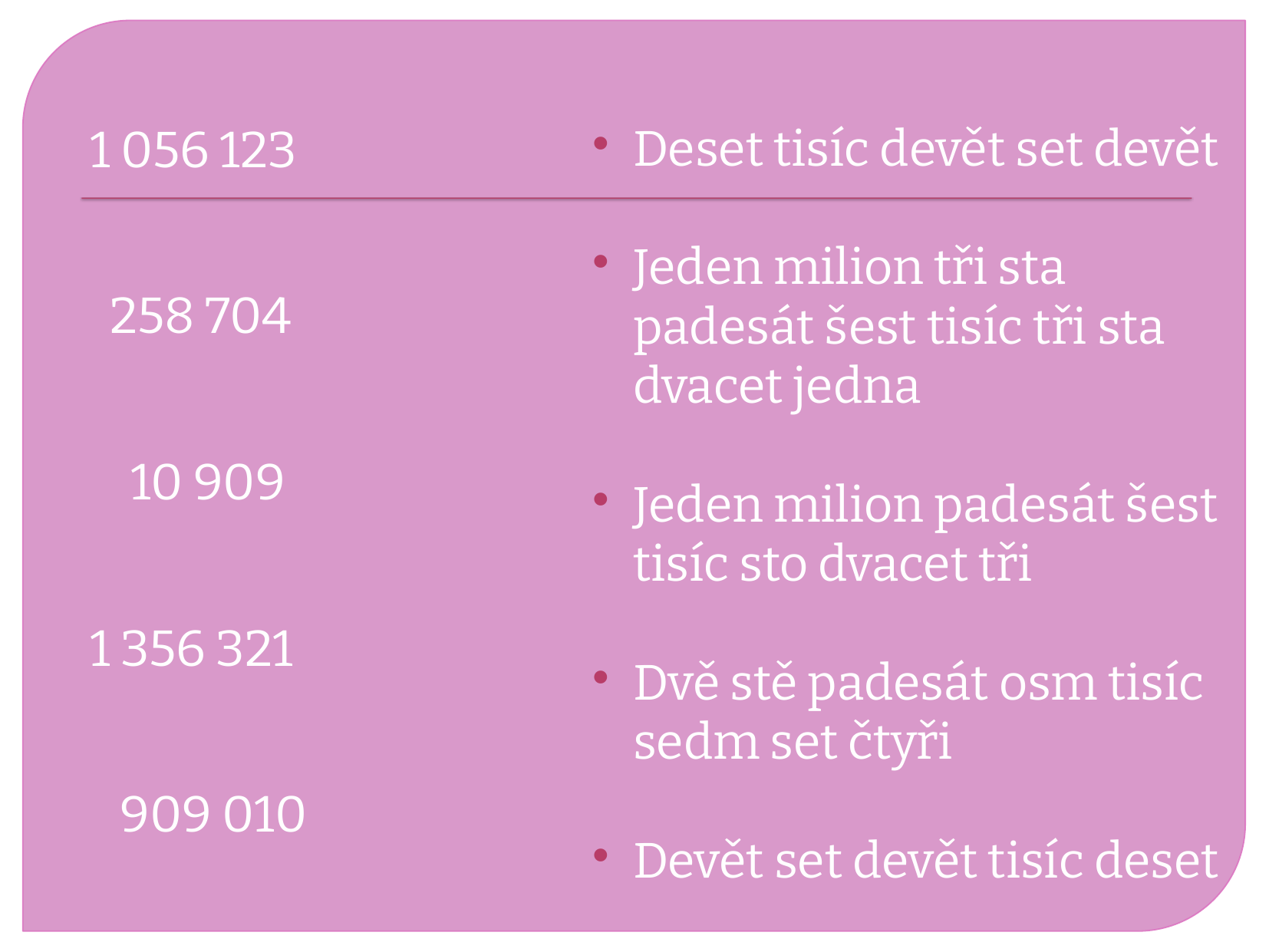

1 056 123

  258 704

    10 909

1 356 321

   909 010
Deset tisíc devět set devět

Jeden milion tři sta padesát šest tisíc tři sta dvacet jedna

Jeden milion padesát šest tisíc sto dvacet tři

Dvě stě padesát osm tisíc sedm set čtyři

Devět set devět tisíc deset